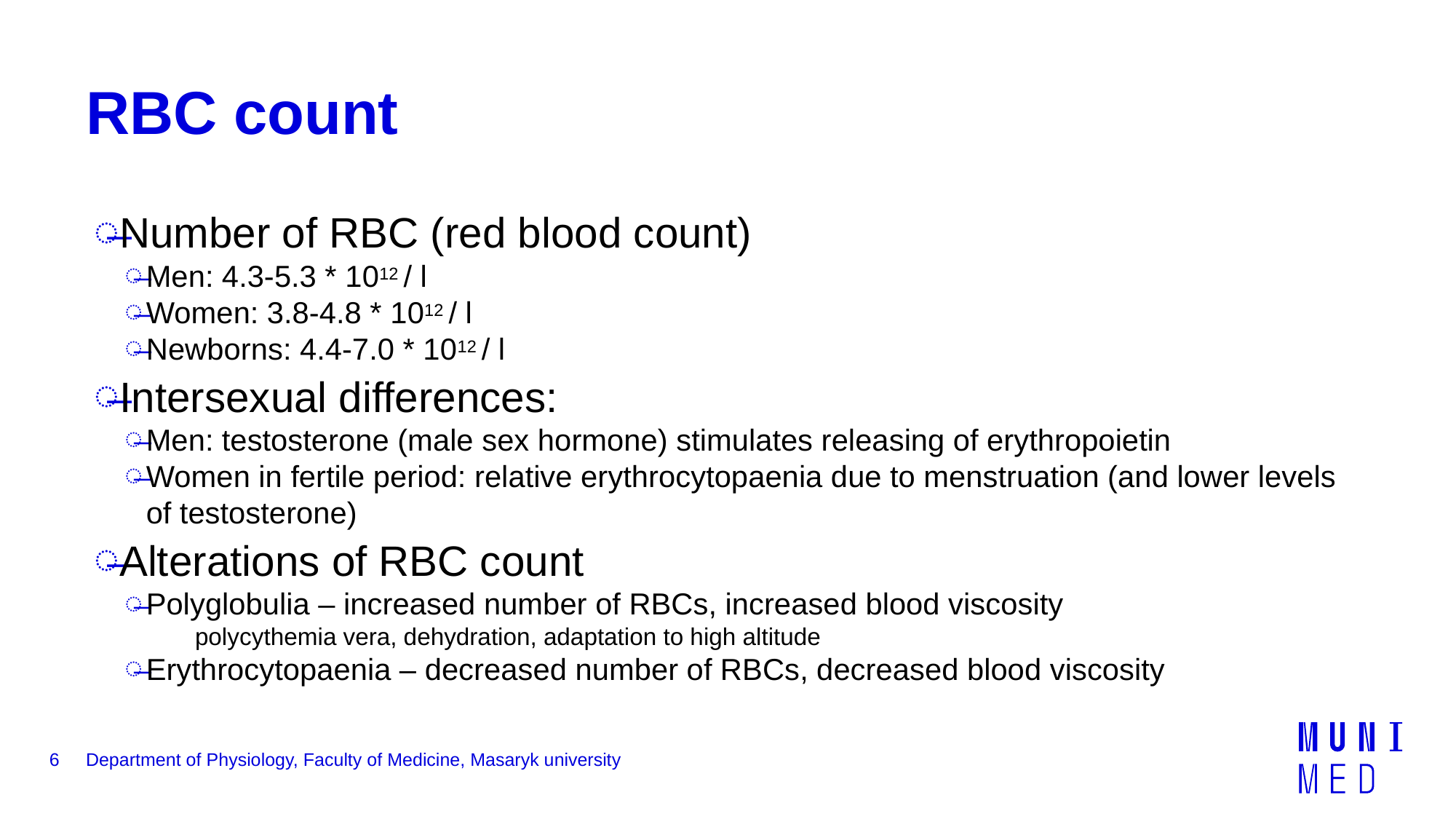

# RBC count
Number of RBC (red blood count)
Men: 4.3-5.3 * 1012 / l
Women: 3.8-4.8 * 1012 / l
Newborns: 4.4-7.0 * 1012 / l
Intersexual differences:
Men: testosterone (male sex hormone) stimulates releasing of erythropoietin
Women in fertile period: relative erythrocytopaenia due to menstruation (and lower levels of testosterone)
Alterations of RBC count
Polyglobulia – increased number of RBCs, increased blood viscosity
polycythemia vera, dehydration, adaptation to high altitude
Erythrocytopaenia – decreased number of RBCs, decreased blood viscosity

6
Department of Physiology, Faculty of Medicine, Masaryk university